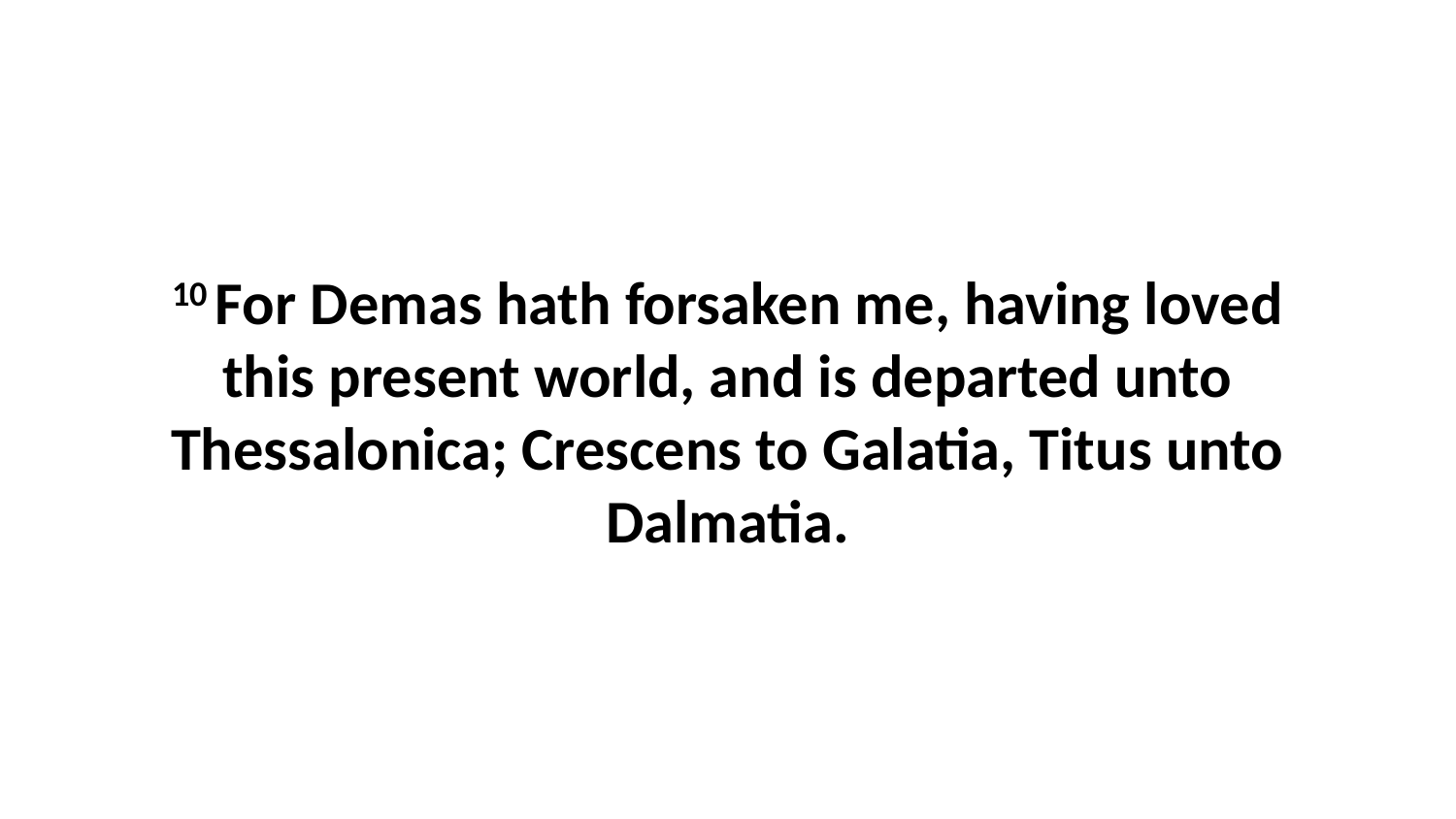

10 For Demas hath forsaken me, having loved this present world, and is departed unto Thessalonica; Crescens to Galatia, Titus unto Dalmatia.